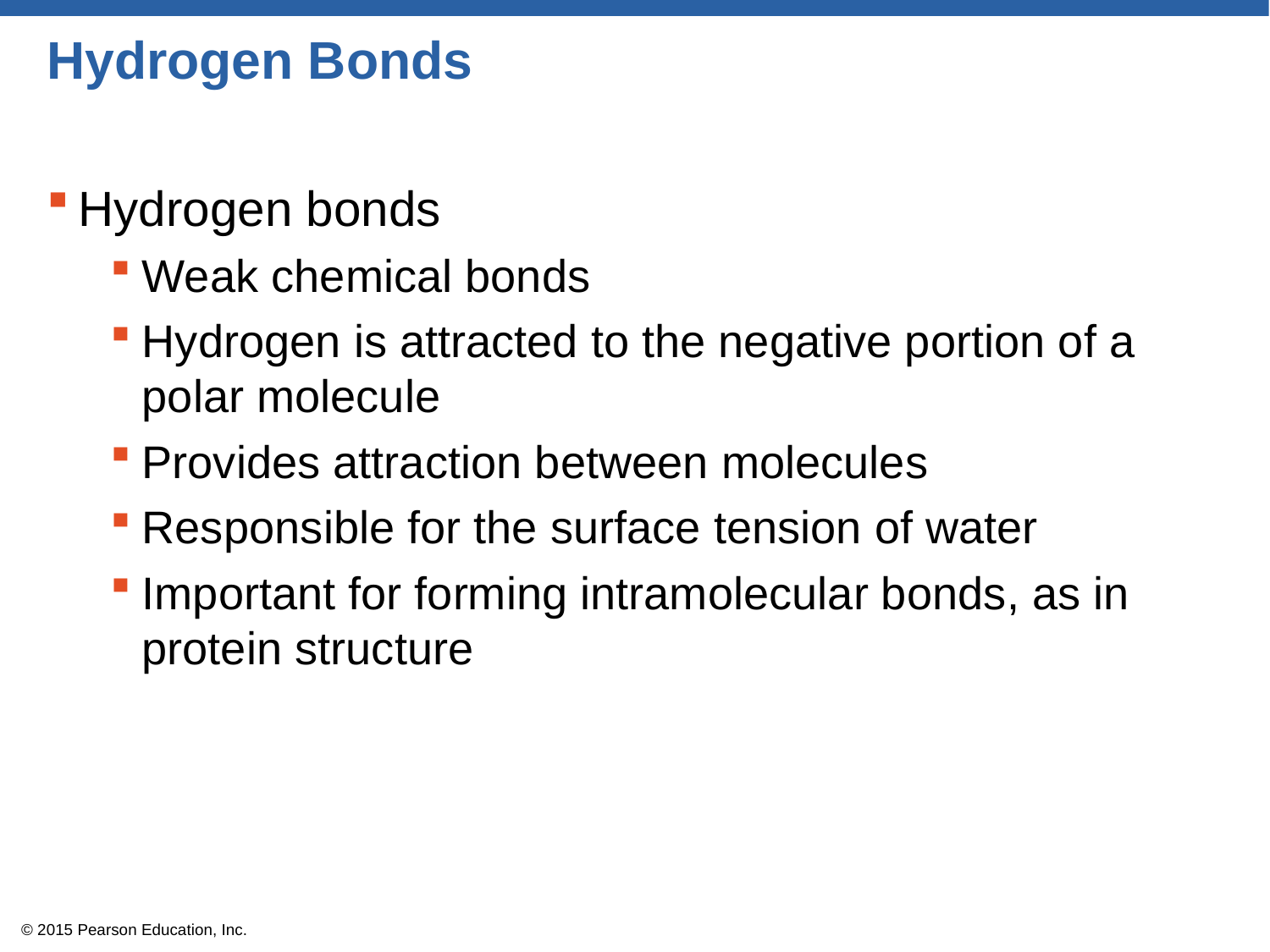

# Hydrogen Bonds
Hydrogen bonds
Weak chemical bonds
Hydrogen is attracted to the negative portion of a polar molecule
Provides attraction between molecules
Responsible for the surface tension of water
Important for forming intramolecular bonds, as in protein structure
© 2015 Pearson Education, Inc.